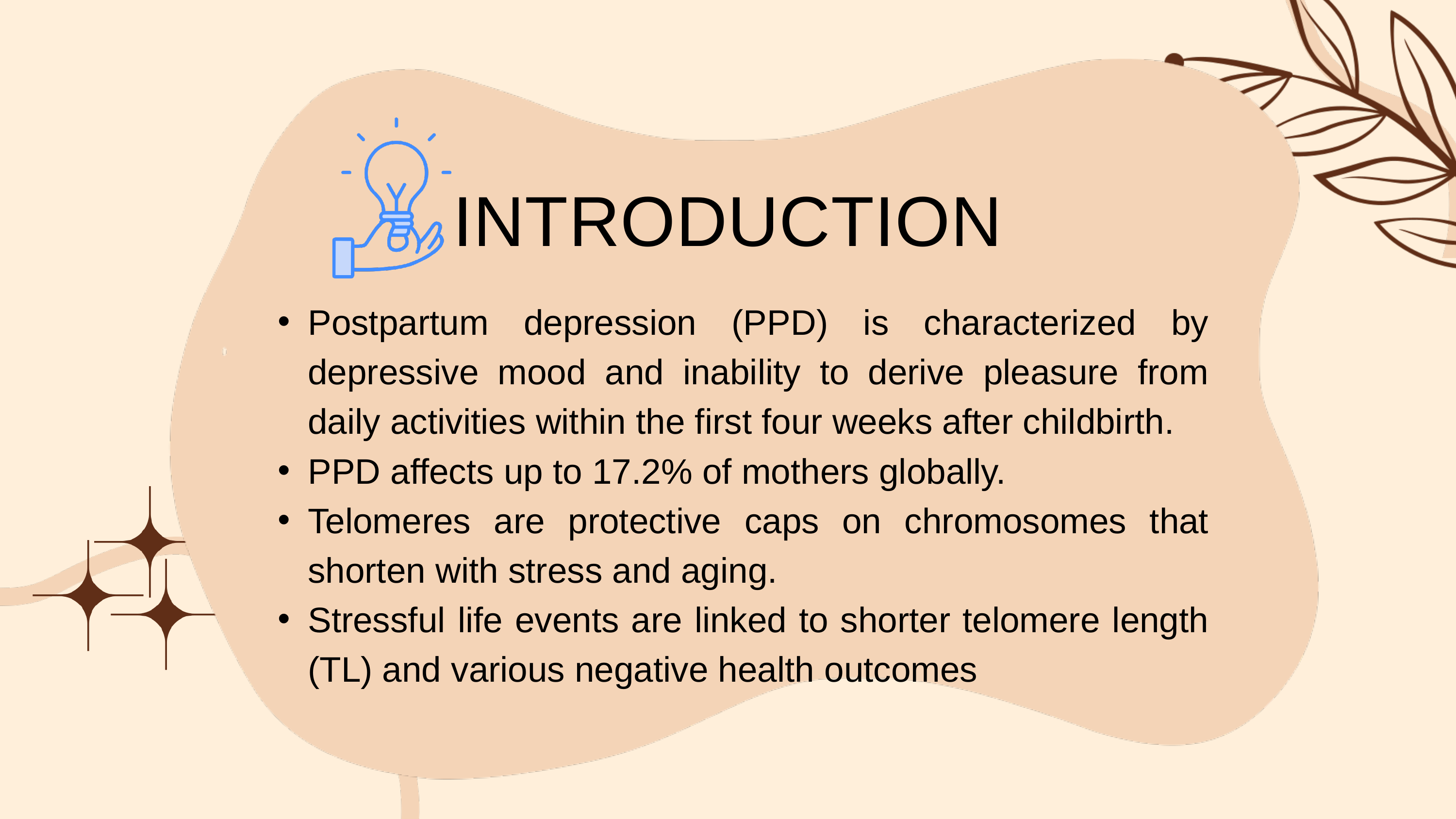

INTRODUCTION
Postpartum depression (PPD) is characterized by depressive mood and inability to derive pleasure from daily activities within the first four weeks after childbirth.
PPD affects up to 17.2% of mothers globally.
Telomeres are protective caps on chromosomes that shorten with stress and aging.
Stressful life events are linked to shorter telomere length (TL) and various negative health outcomes